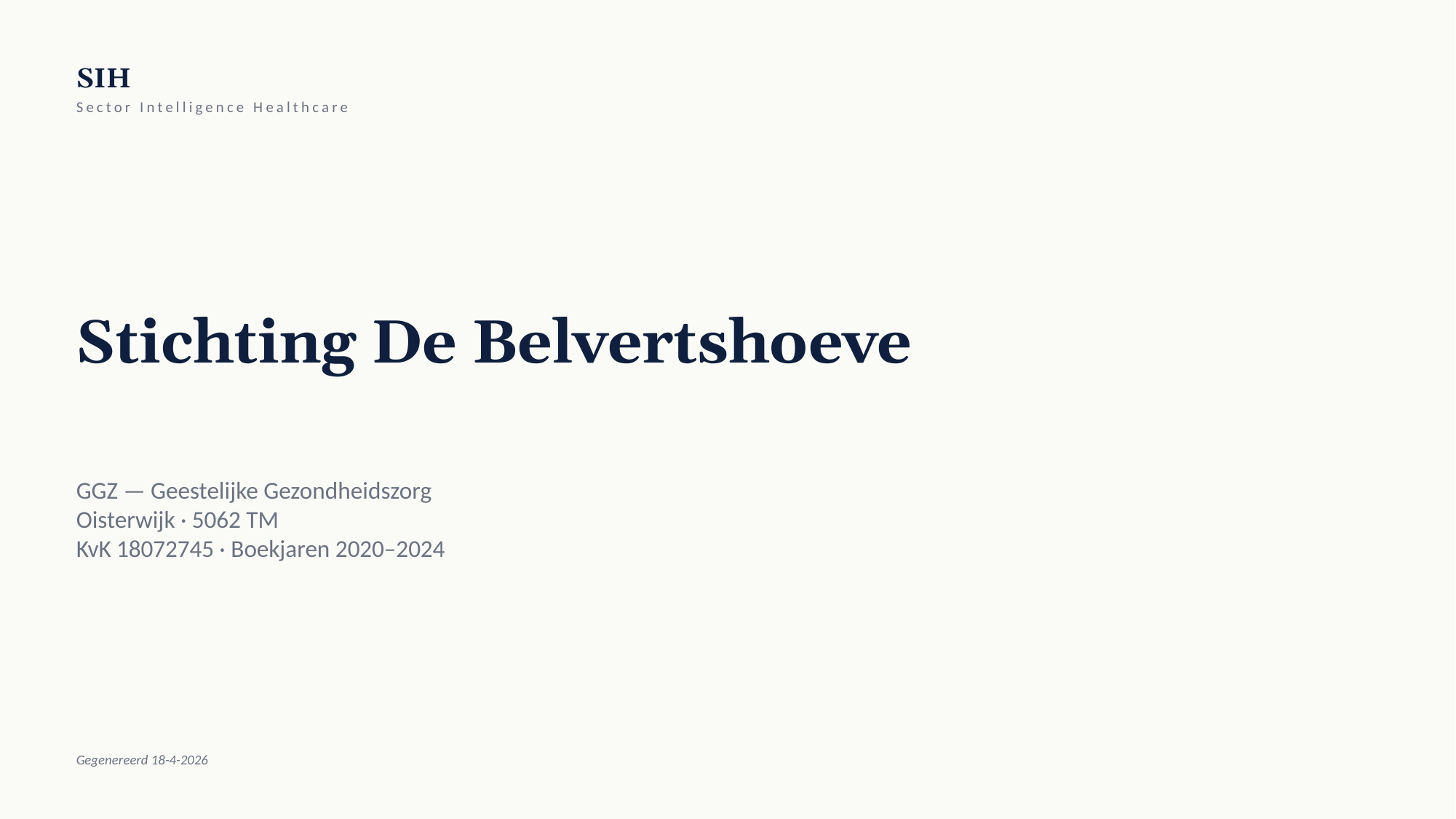

SIH
Sector Intelligence Healthcare
Stichting De Belvertshoeve
GGZ — Geestelijke Gezondheidszorg
Oisterwijk · 5062 TM
KvK 18072745 · Boekjaren 2020–2024
Gegenereerd 18-4-2026